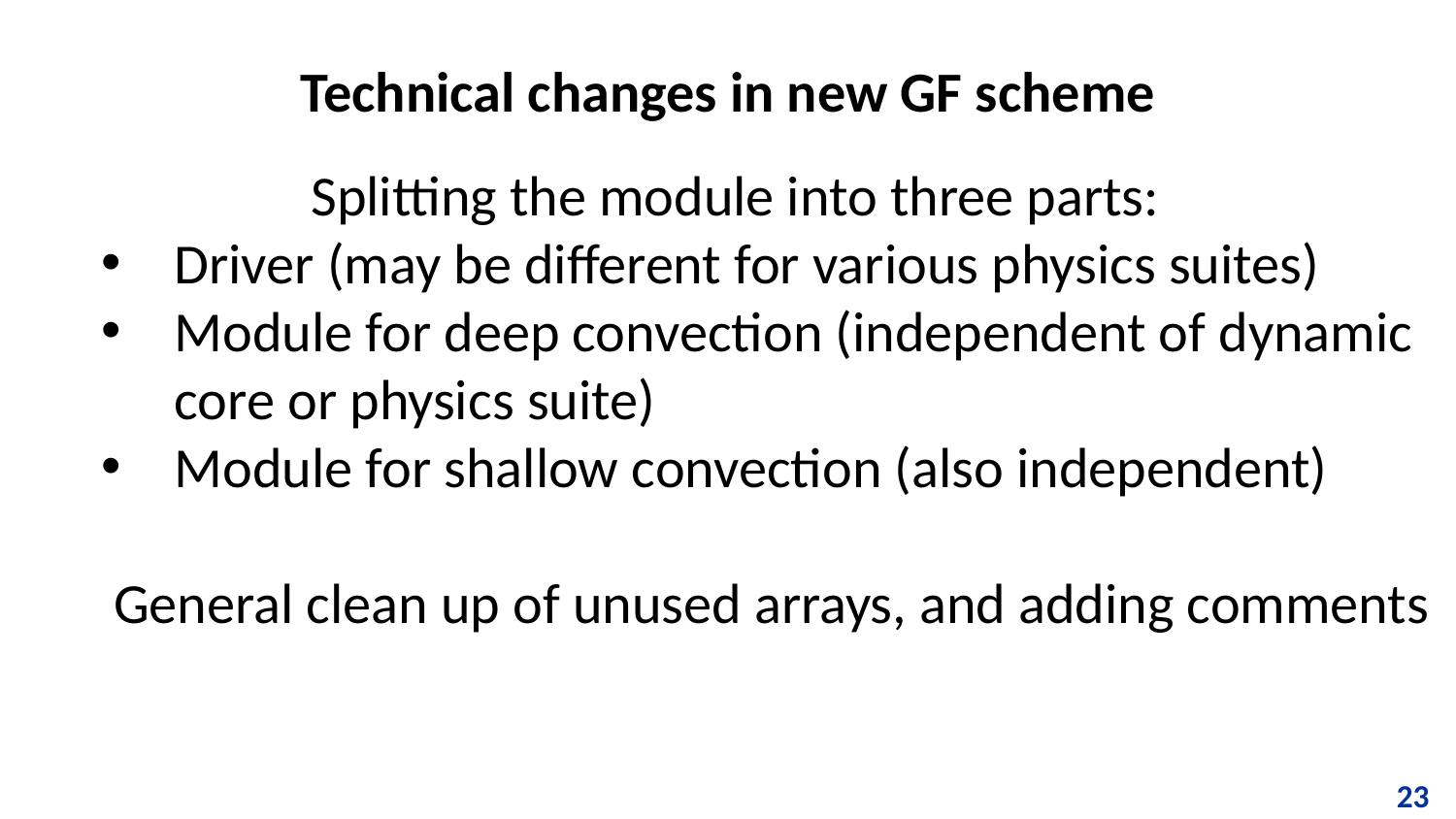

Technical changes in new GF scheme
Splitting the module into three parts:
Driver (may be different for various physics suites)
Module for deep convection (independent of dynamic core or physics suite)
Module for shallow convection (also independent)

General clean up of unused arrays, and adding comments
23